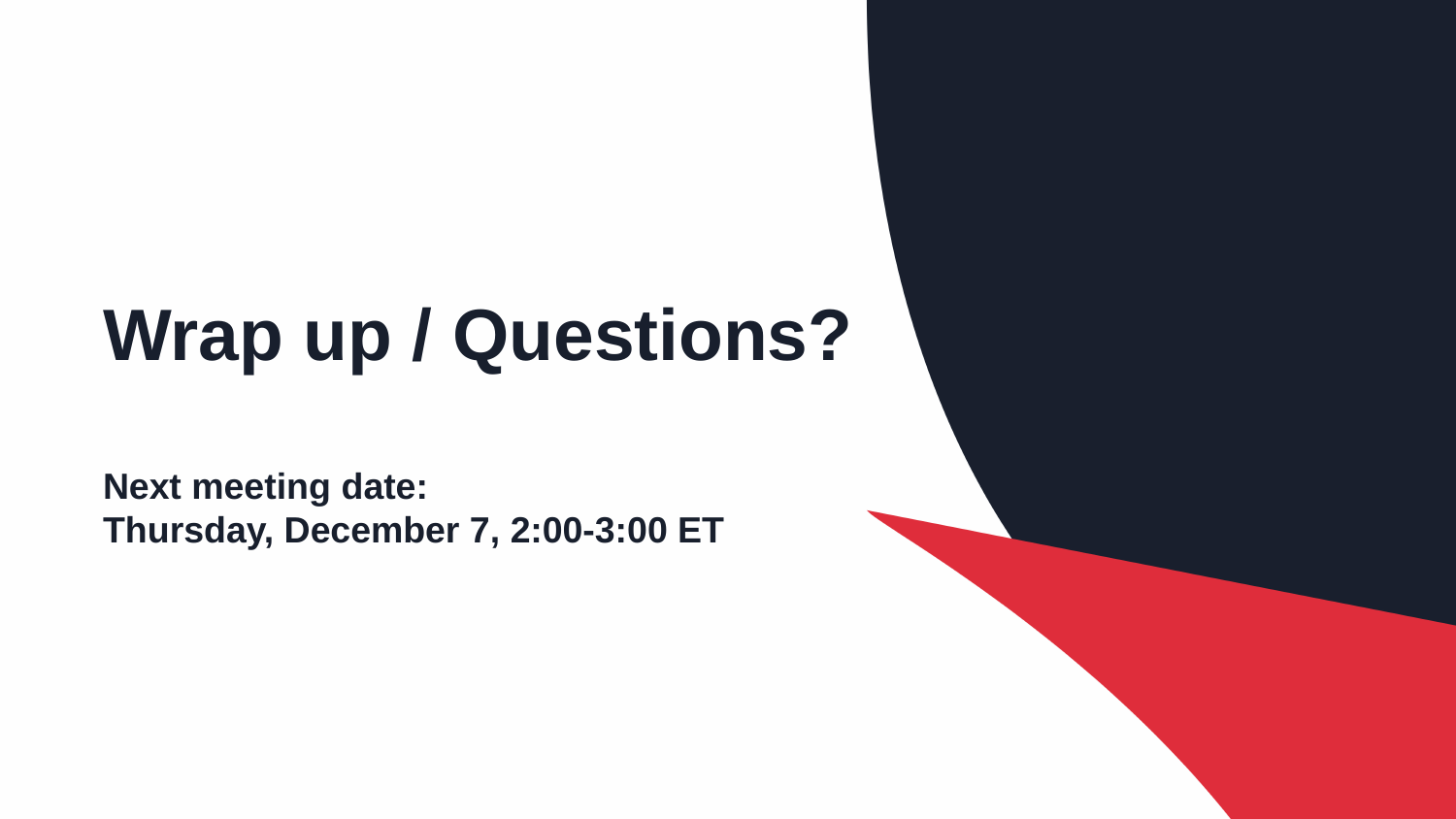

# Wrap up / Questions? Next meeting date: Thursday, December 7, 2:00-3:00 ET